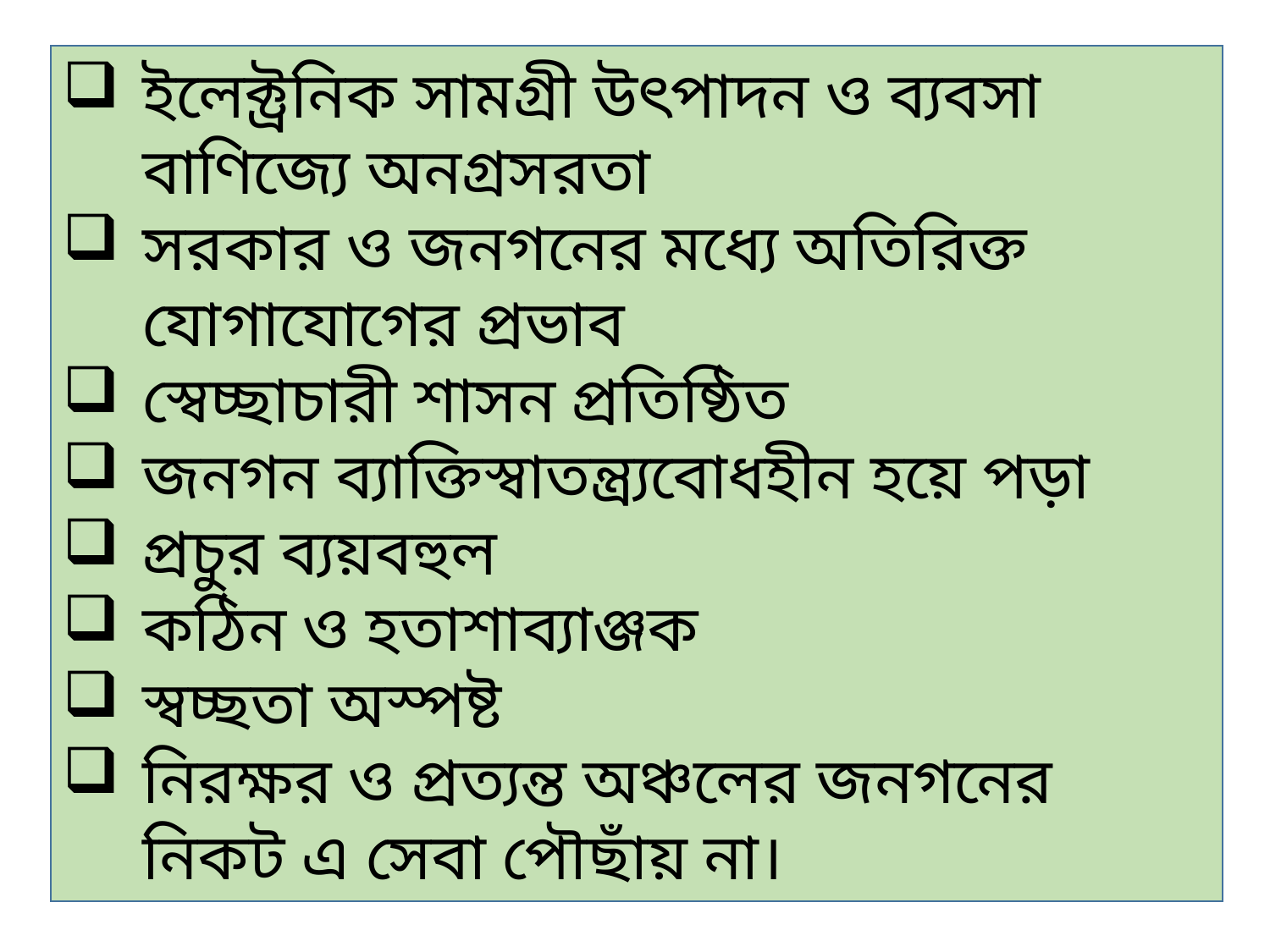

ইলেক্ট্রনিক সামগ্রী উৎপাদন ও ব্যবসা বাণিজ্যে অনগ্রসরতা
সরকার ও জনগনের মধ্যে অতিরিক্ত যোগাযোগের প্রভাব
স্বেচ্ছাচারী শাসন প্রতিষ্ঠিত
জনগন ব্যাক্তিস্বাতন্ত্র্যবোধহীন হয়ে পড়া
প্রচুর ব্যয়বহুল
কঠিন ও হতাশাব্যাঞ্জক
স্বচ্ছতা অস্পষ্ট
নিরক্ষর ও প্রত্যন্ত অঞ্চলের জনগনের নিকট এ সেবা পৌছাঁয় না।